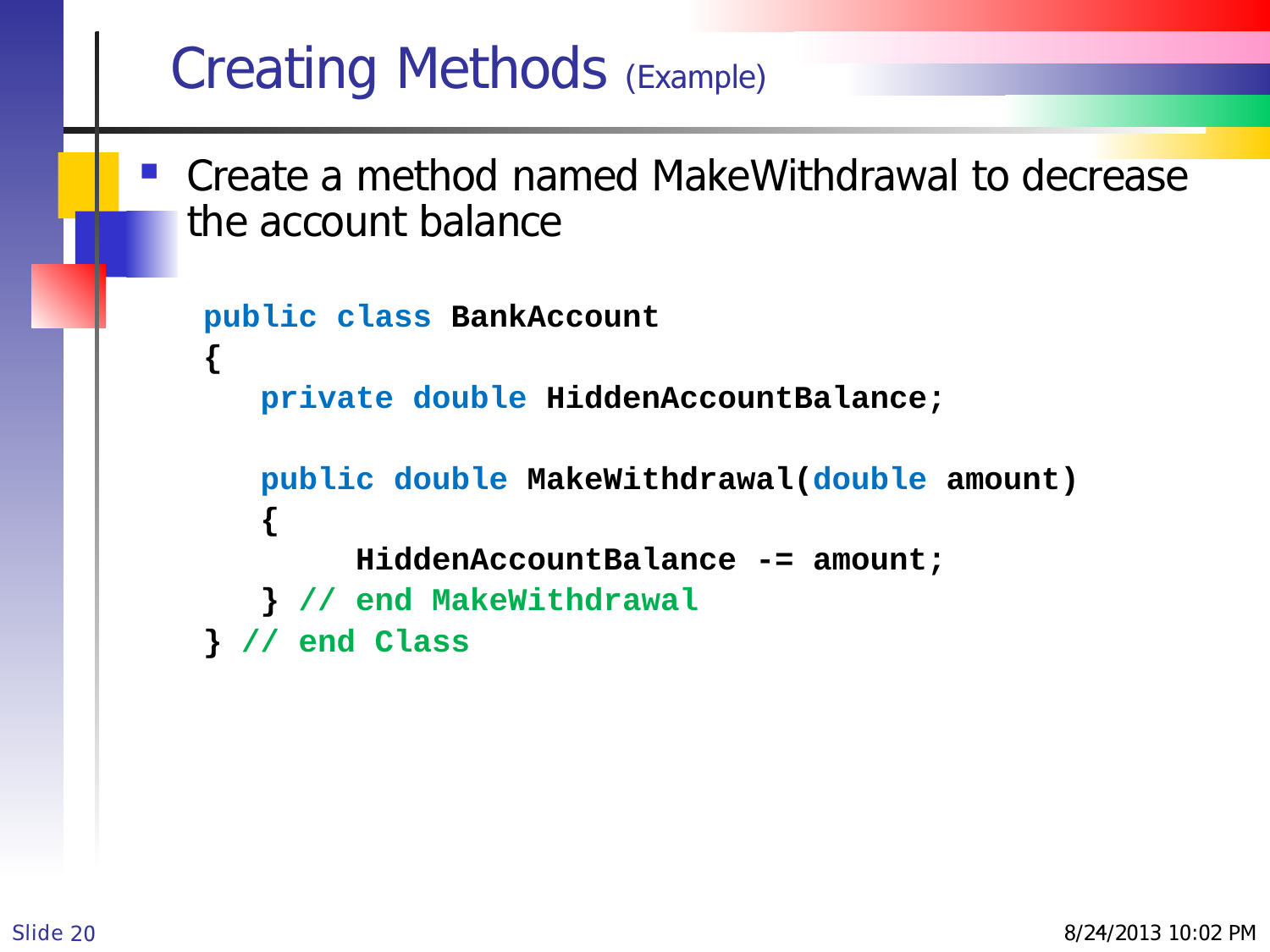

# Creating Methods (Example)
Create a method named MakeWithdrawal to decrease the account balance

public class BankAccount
{
   private double HiddenAccountBalance;

   public double MakeWithdrawal(double amount)
   {
        HiddenAccountBalance -= amount;
   } // end MakeWithdrawal
} // end Class

8/24/2013 10:02 PM